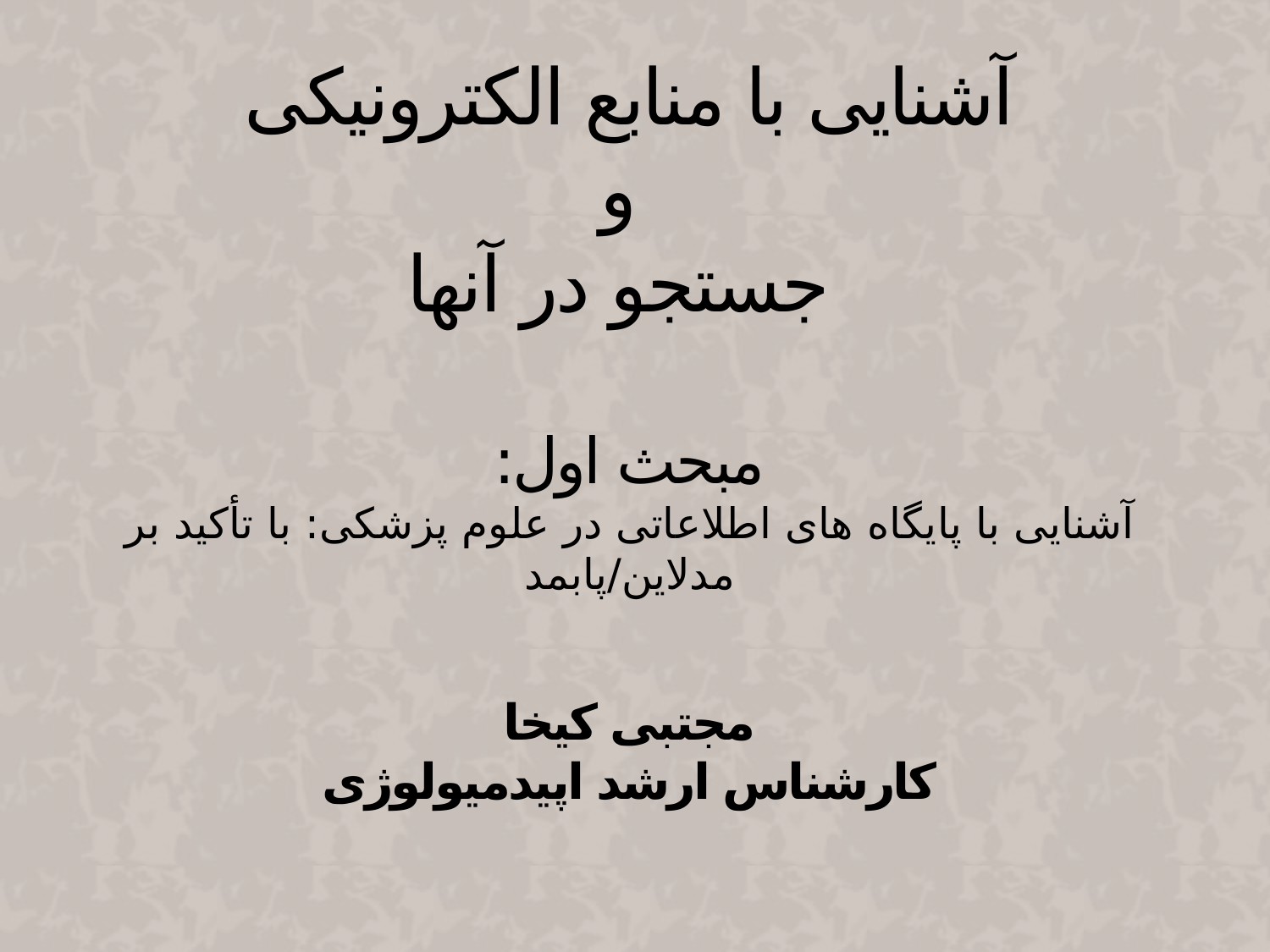

آشنایی با منابع الکترونیکی
 و
 جستجو در آنها
مبحث اول:
آشنایی با پایگاه های اطلاعاتی در علوم پزشکی: با تأکید بر مدلاین/پابمد
مجتبی کیخا
کارشناس ارشد اپیدمیولوژی